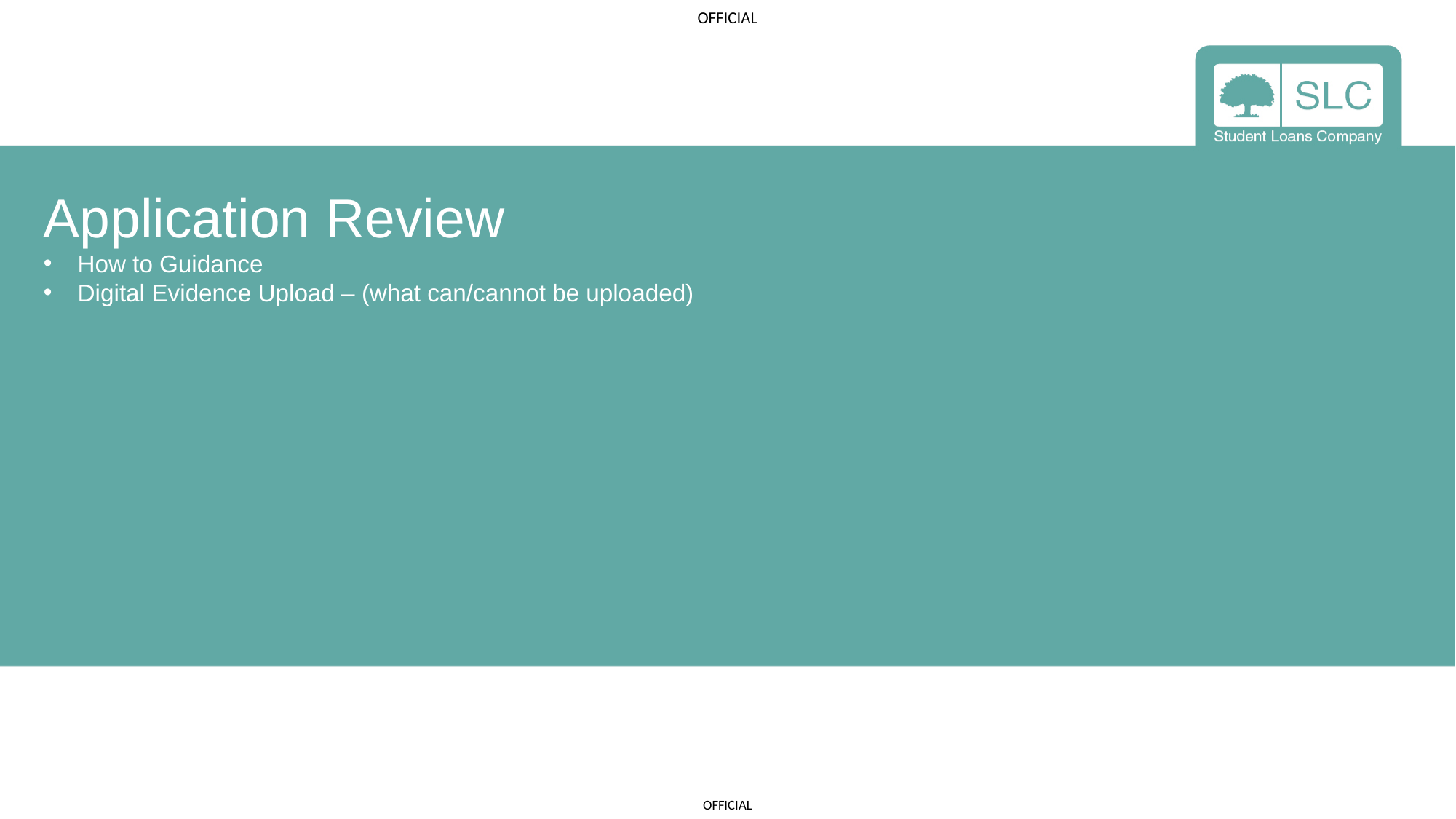

Application Review
How to Guidance
Digital Evidence Upload – (what can/cannot be uploaded)